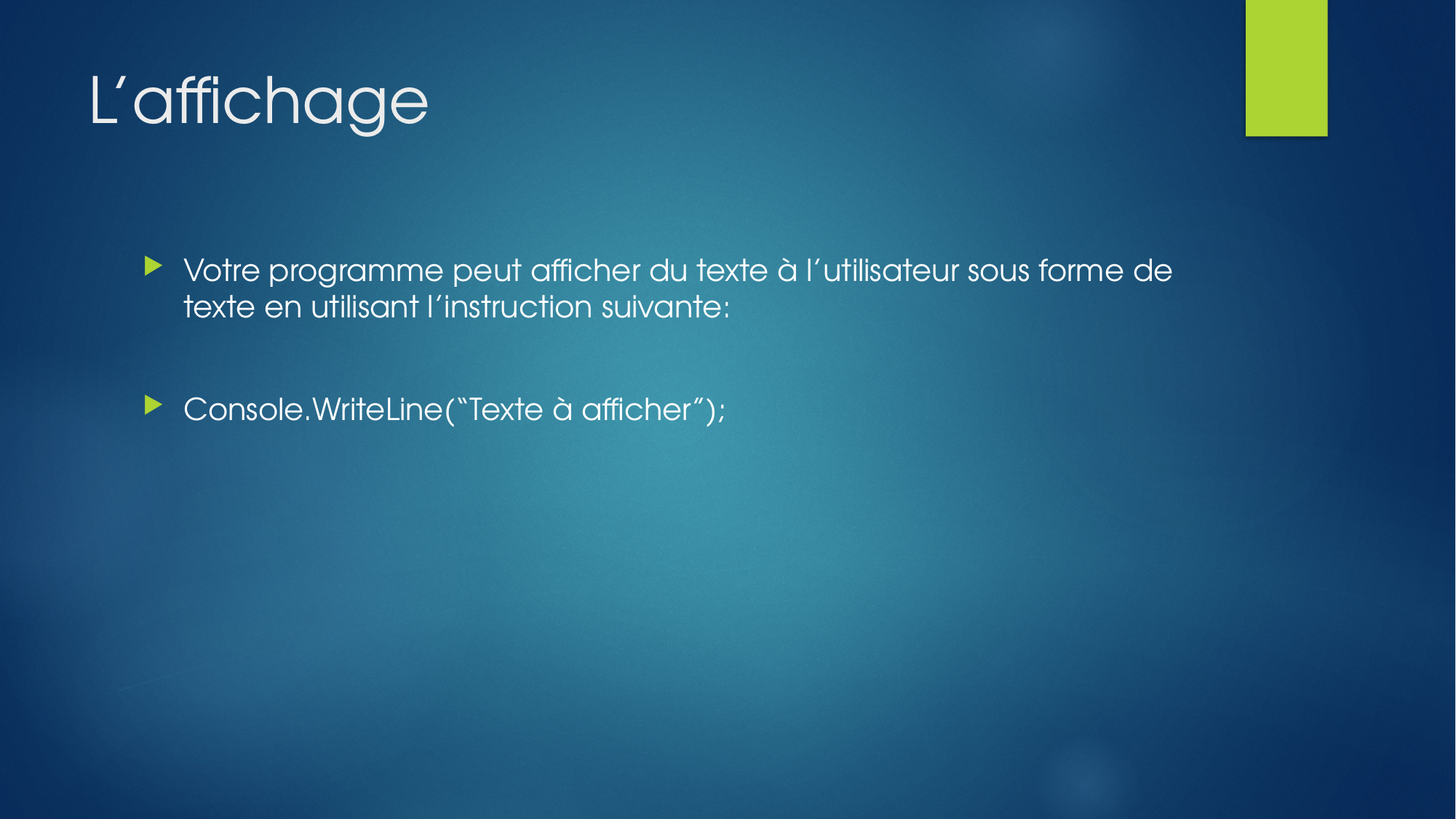

# L’affichage
Votre programme peut afficher du texte à l’utilisateur sous forme de texte en utilisant l’instruction suivante:

Console.WriteLine(“Texte à afficher”);